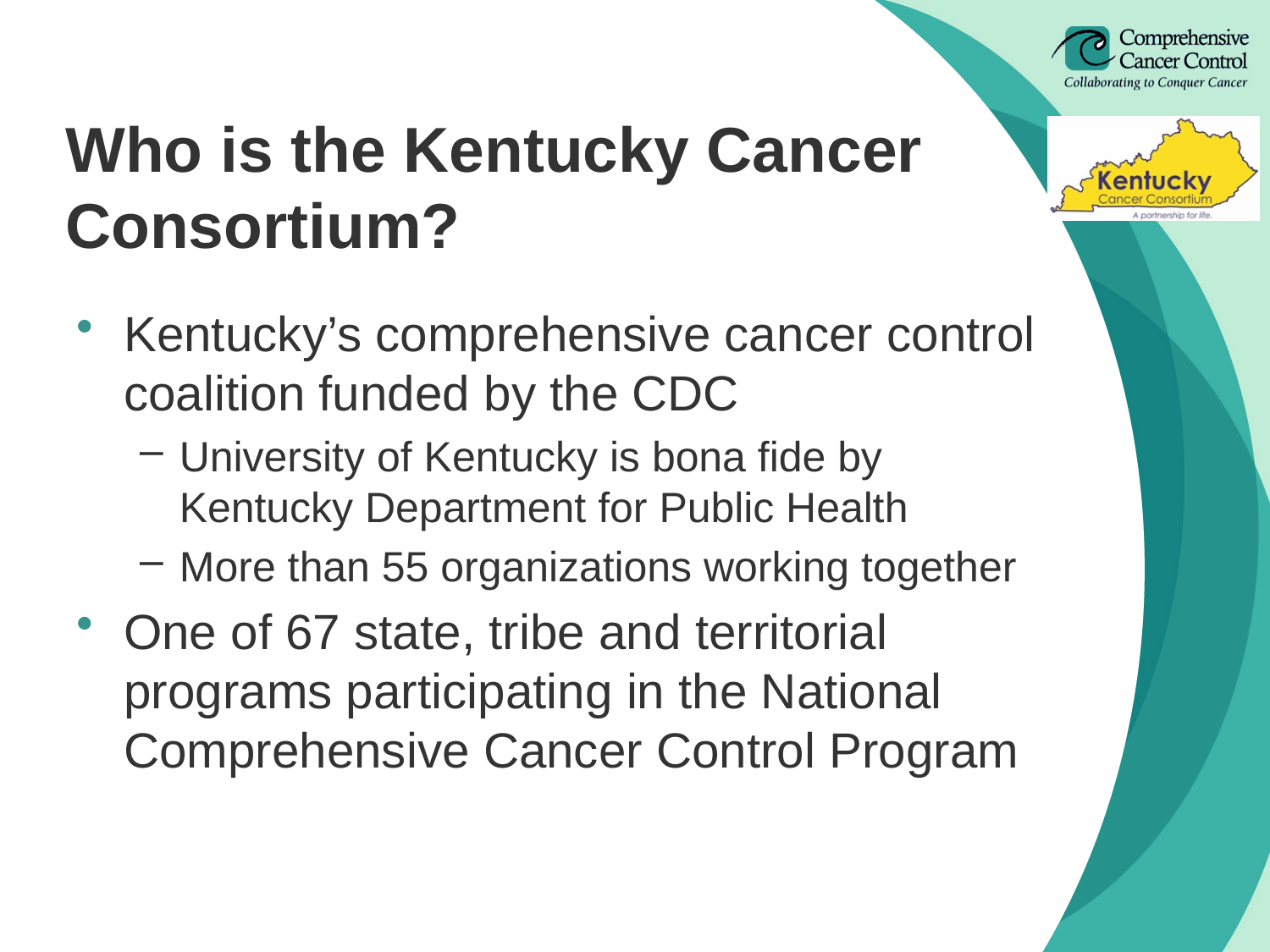

# Who is the Kentucky Cancer Consortium?
Kentucky’s comprehensive cancer control coalition funded by the CDC
University of Kentucky is bona fide by Kentucky Department for Public Health
More than 55 organizations working together
One of 67 state, tribe and territorial programs participating in the National Comprehensive Cancer Control Program